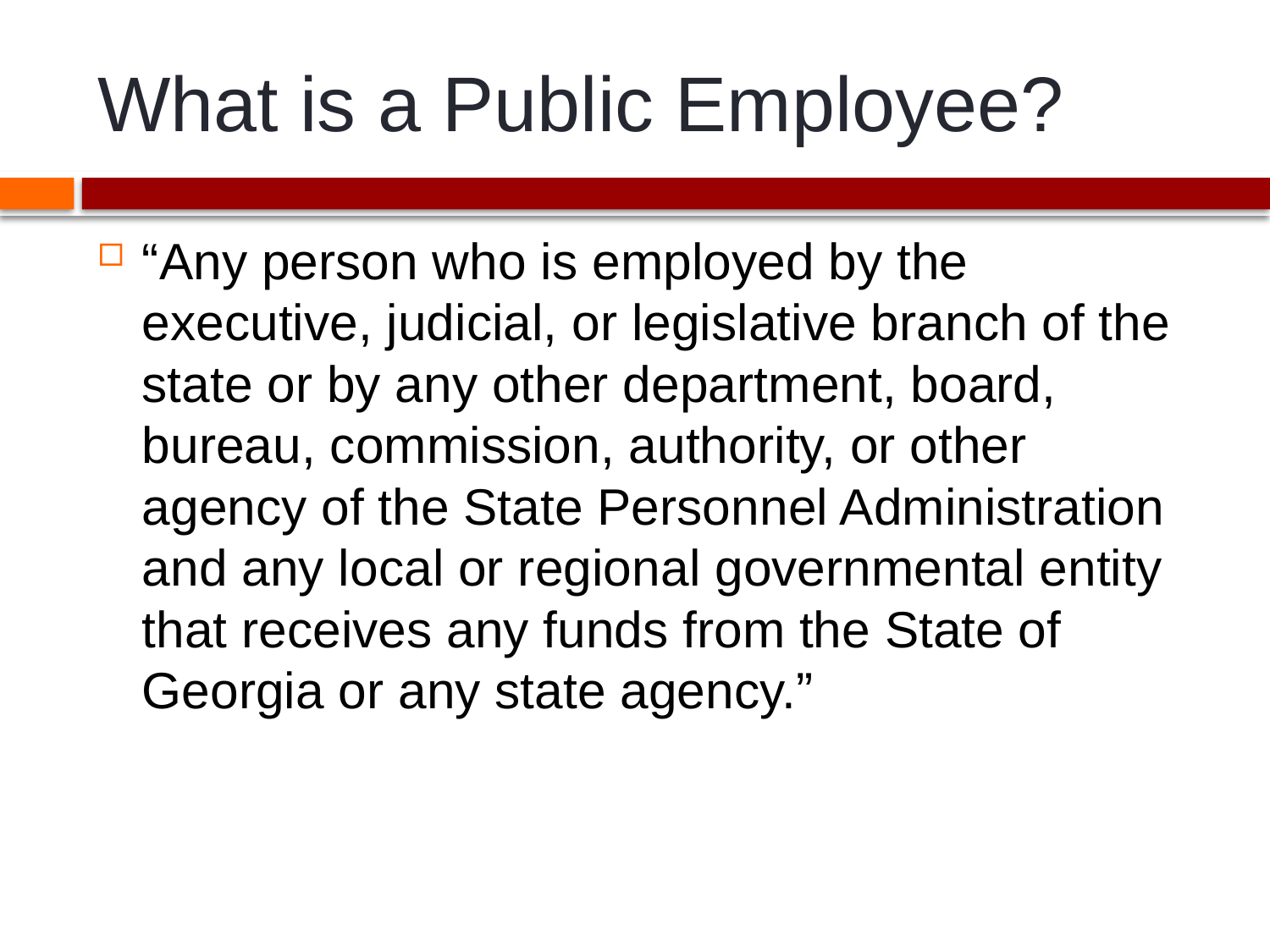

# What is a Public Employee?
“Any person who is employed by the executive, judicial, or legislative branch of the state or by any other department, board, bureau, commission, authority, or other agency of the State Personnel Administration and any local or regional governmental entity that receives any funds from the State of Georgia or any state agency.”